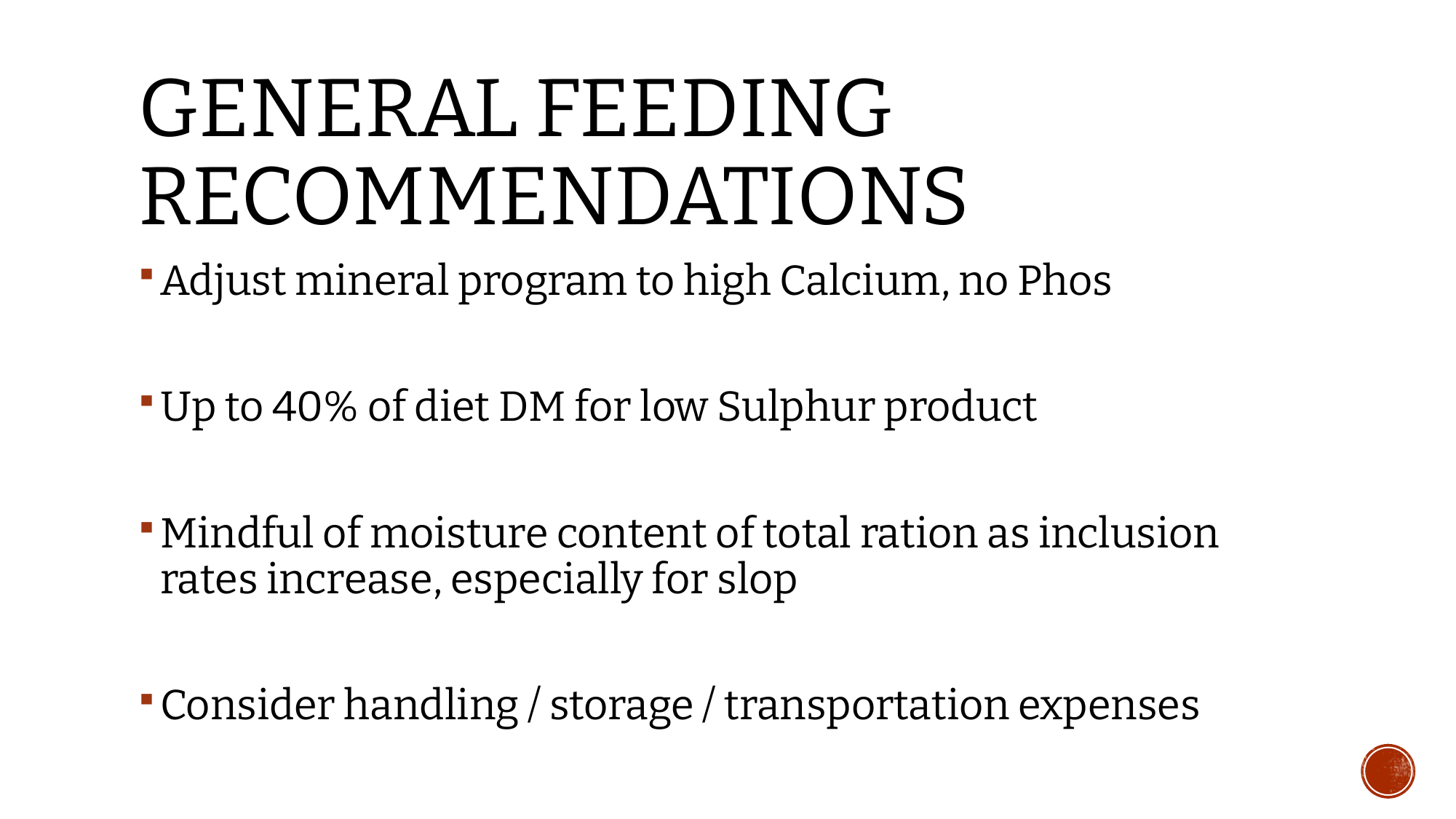

# General Feeding Recommendations
Adjust mineral program to high Calcium, no Phos

Up to 40% of diet DM for low Sulphur product

Mindful of moisture content of total ration as inclusion rates increase, especially for slop

Consider handling / storage / transportation expenses